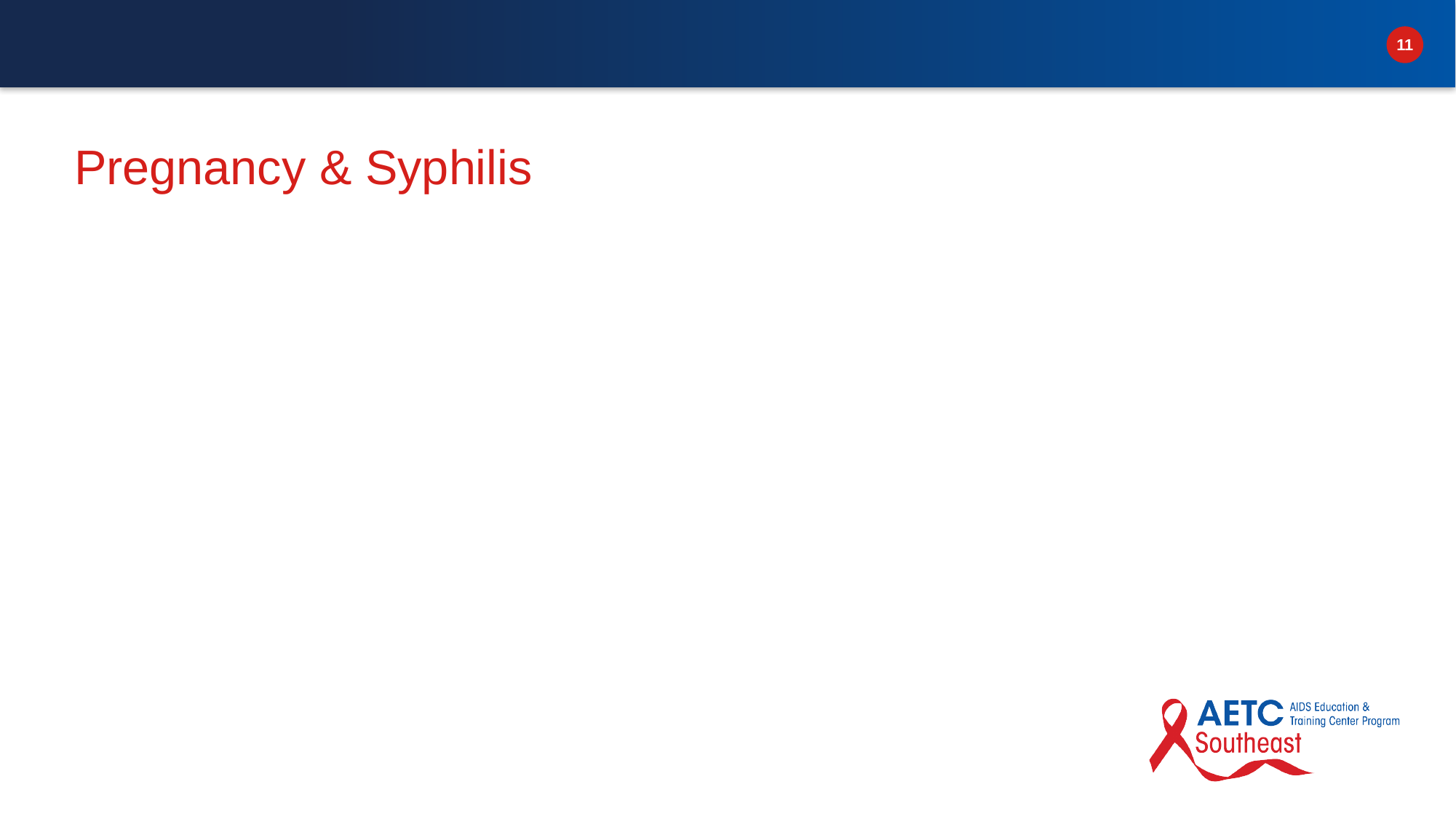

Pregnant patients transmit infection to the fetus through (1) hematogenous infection of the placenta followed by seeding of the amniotic fluid or (2) intrapartum after contact with lesions
Early syphilis is associated with spontaneous abortion; risk of fetal death increased 32X if infection is untreated in the mother
Outcomes of Untreated Pregnant Patients:
Intrauterine growth restriction
Stillbirth (4%)
Preterm birth
Congenital infection and anomalies
Neonatal death

# Pregnancy & Syphilis